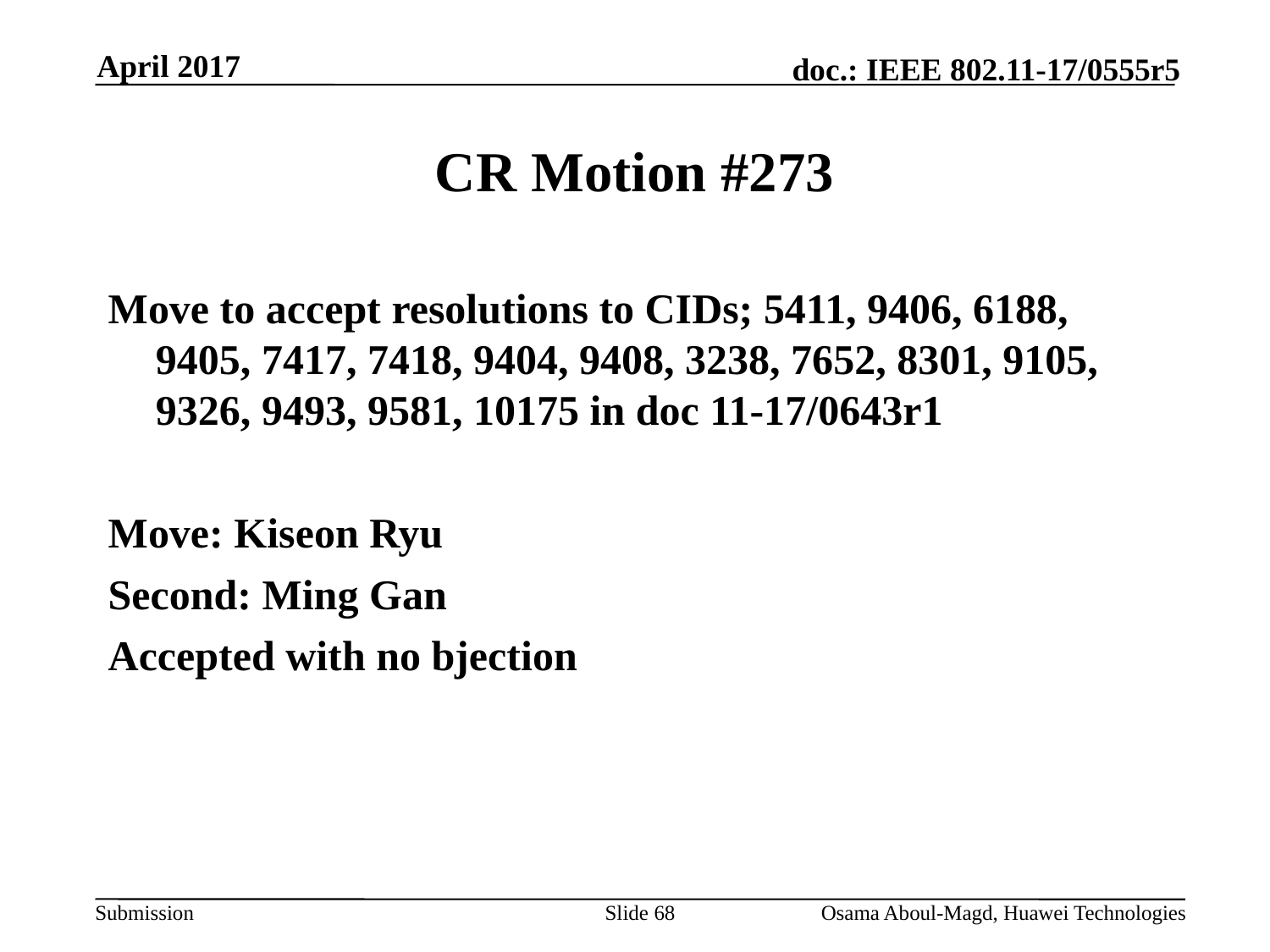

April 2017
# CR Motion #273
Move to accept resolutions to CIDs; 5411, 9406, 6188, 9405, 7417, 7418, 9404, 9408, 3238, 7652, 8301, 9105, 9326, 9493, 9581, 10175 in doc 11-17/0643r1

Move: Kiseon Ryu
Second: Ming Gan
Accepted with no bjection
Slide 68
Osama Aboul-Magd, Huawei Technologies